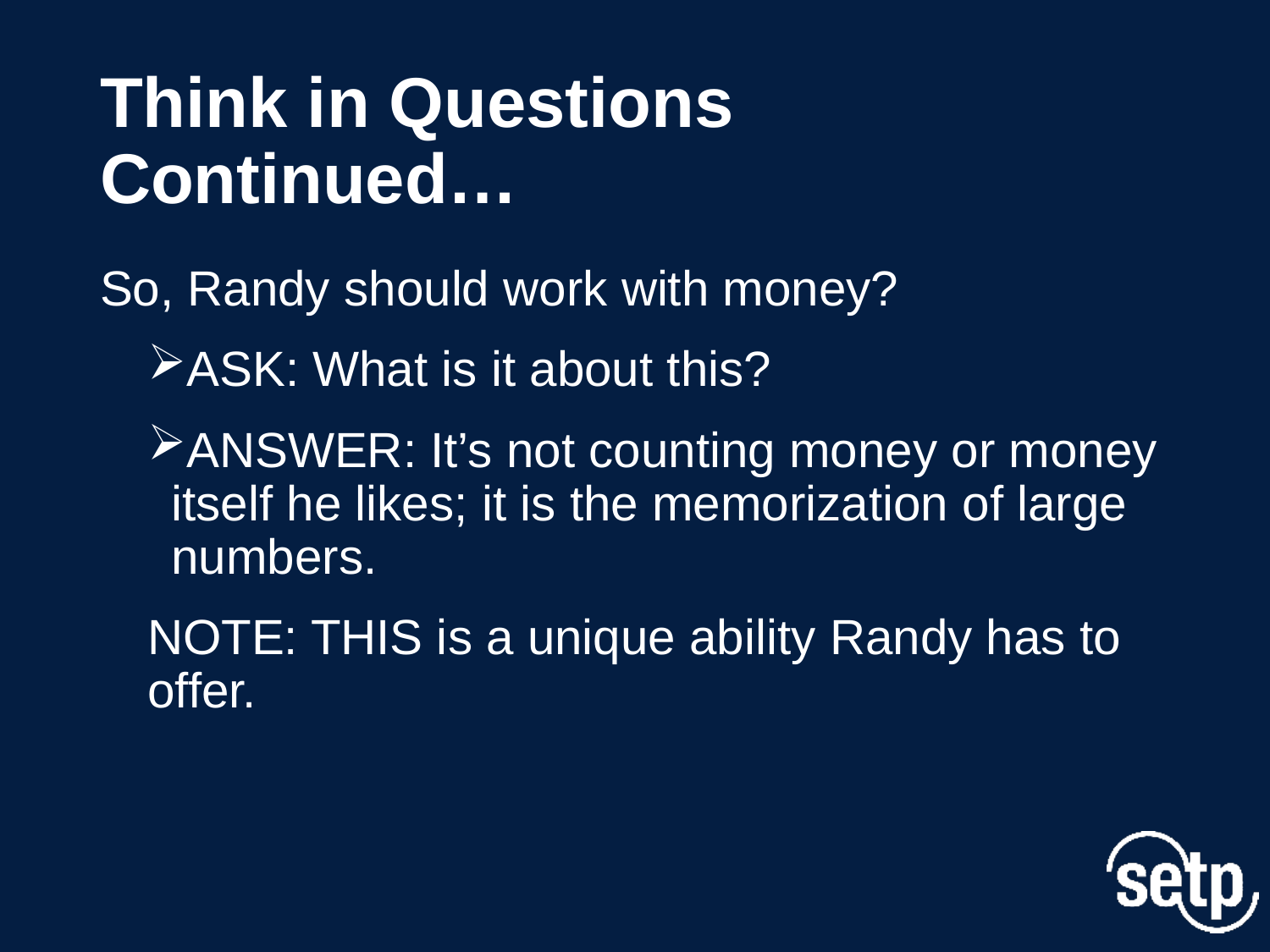

# Think in Questions Continued…
So, Randy should work with money?
ASK: What is it about this?
ANSWER: It’s not counting money or money itself he likes; it is the memorization of large numbers.
NOTE: THIS is a unique ability Randy has to offer.